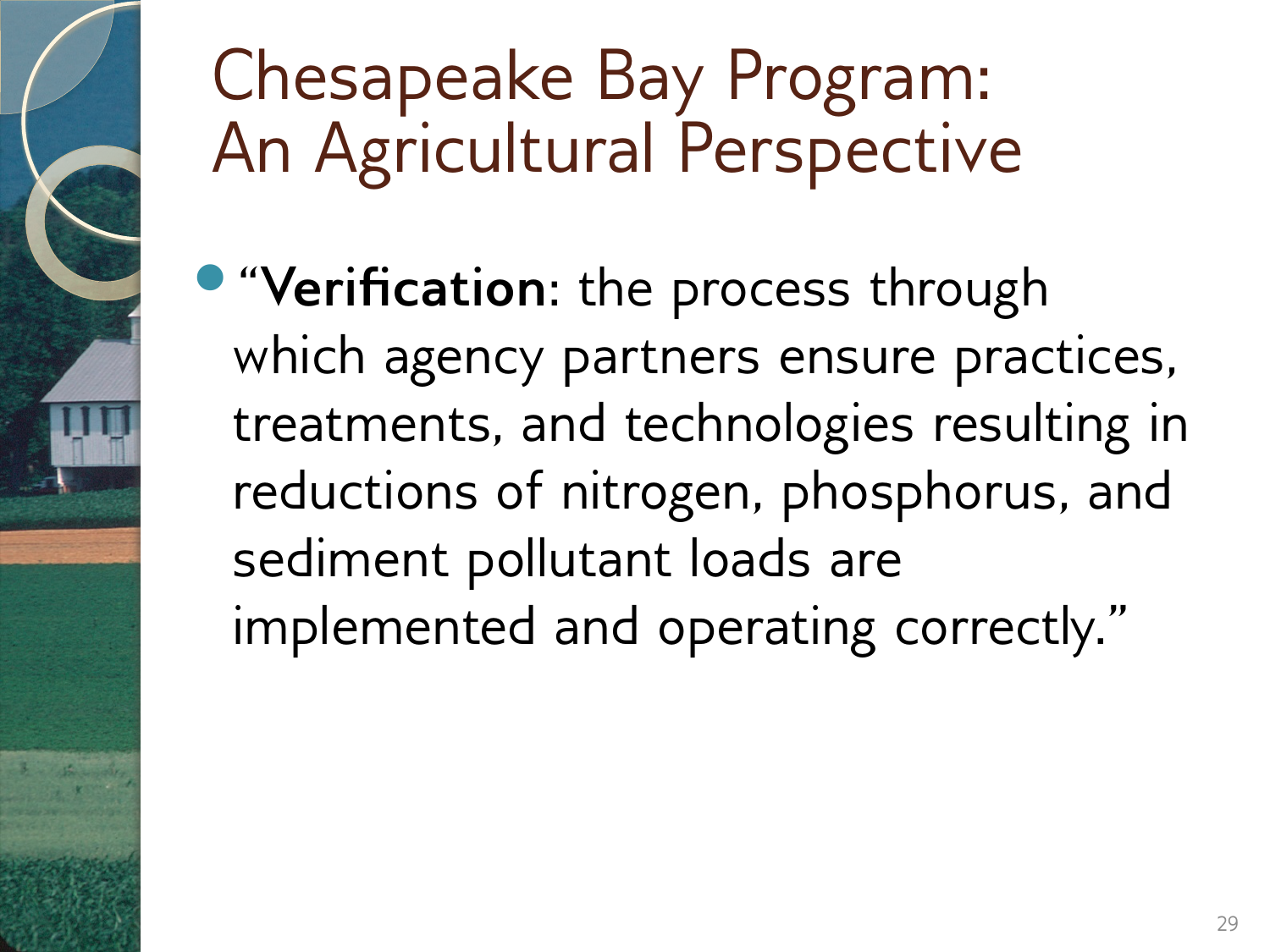

# Chesapeake Bay Program: An Agricultural Perspective
“Verification: the process through which agency partners ensure practices, treatments, and technologies resulting in reductions of nitrogen, phosphorus, and sediment pollutant loads are implemented and operating correctly.”

29